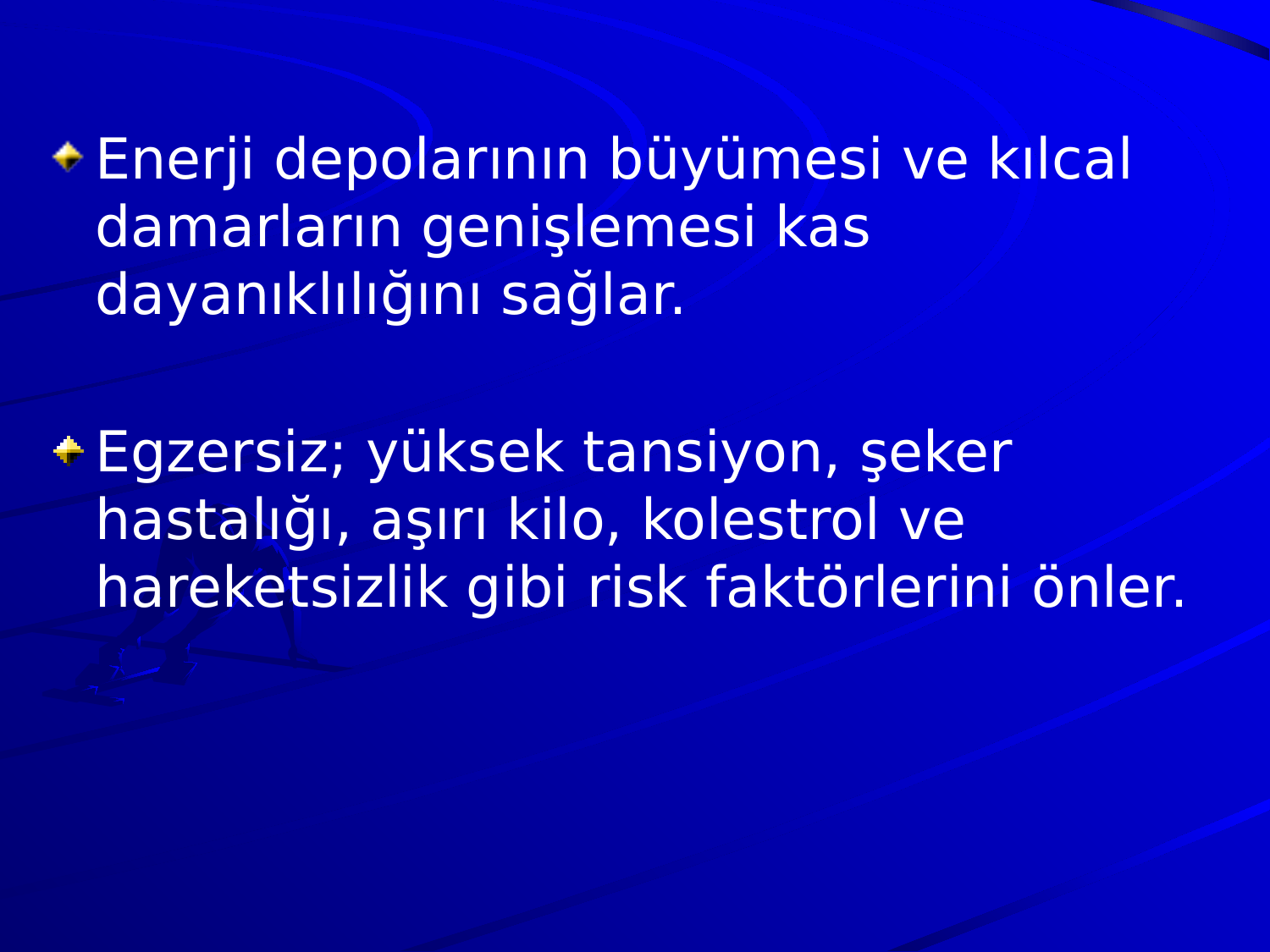

Enerji depolarının büyümesi ve kılcal damarların genişlemesi kas dayanıklılığını sağlar.

Egzersiz; yüksek tansiyon, şeker hastalığı, aşırı kilo, kolestrol ve hareketsizlik gibi risk faktörlerini önler.